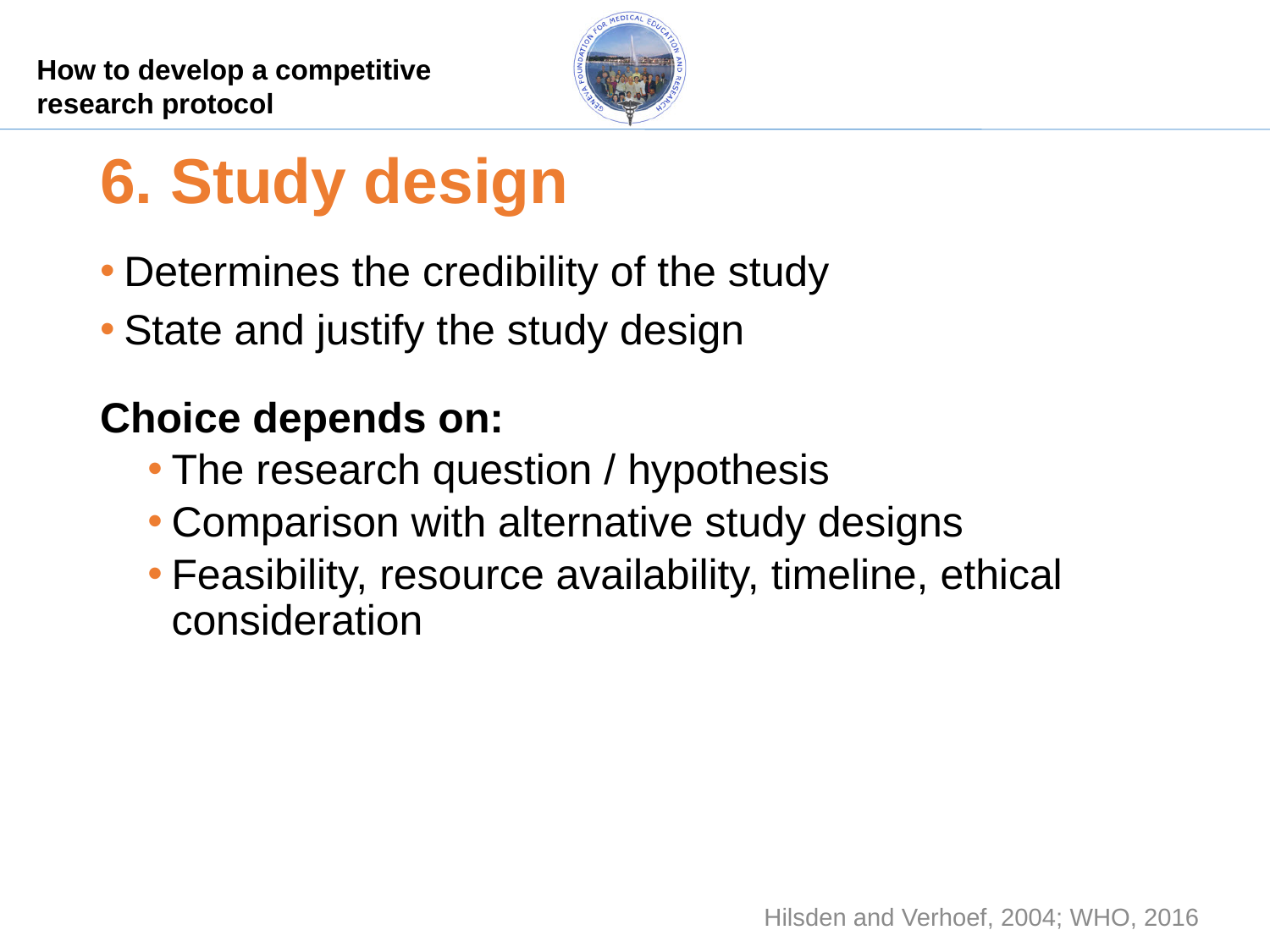

# 6. Study design
Determines the credibility of the study
State and justify the study design

Choice depends on:
The research question / hypothesis
Comparison with alternative study designs
Feasibility, resource availability, timeline, ethical consideration

Hilsden and Verhoef, 2004; WHO, 2016